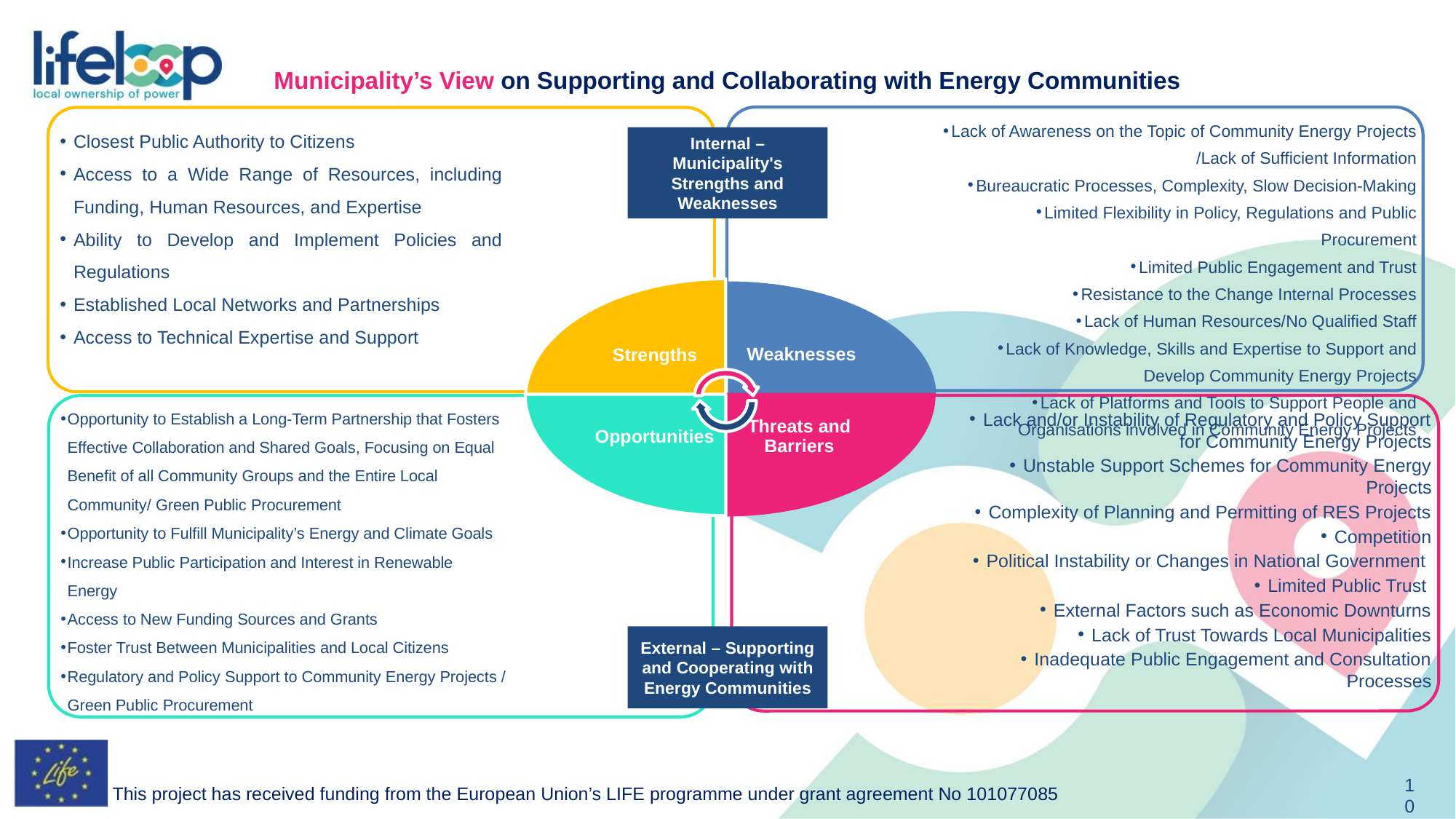

Municipality’s View on Supporting and Collaborating with Energy Communities

Lack of Awareness on the Topic of Community Energy Projects /Lack of Sufficient Information
Bureaucratic Processes, Complexity, Slow Decision-Making
Limited Flexibility in Policy, Regulations and Public Procurement
Limited Public Engagement and Trust
Resistance to the Change Internal Processes
Lack of Human Resources/No Qualified Staff
Lack of Knowledge, Skills and Expertise to Support and Develop Community Energy Projects
Lack of Platforms and Tools to Support People and Organisations involved in Community Energy Projects

Closest Public Authority to Citizens
Access to a Wide Range of Resources, including Funding, Human Resources, and Expertise
Ability to Develop and Implement Policies and Regulations
Established Local Networks and Partnerships
Access to Technical Expertise and Support

Strengths
Weaknesses

Opportunities

Threats and Barriers

Lack and/or Instability of Regulatory and Policy Support for Community Energy Projects
Unstable Support Schemes for Community Energy Projects
Complexity of Planning and Permitting of RES Projects
Competition
Political Instability or Changes in National Government
Limited Public Trust
External Factors such as Economic Downturns
Lack of Trust Towards Local Municipalities
Inadequate Public Engagement and Consultation Processes

Opportunity to Establish a Long-Term Partnership that Fosters Effective Collaboration and Shared Goals, Focusing on Equal Benefit of all Community Groups and the Entire Local Community/ Green Public Procurement
Opportunity to Fulfill Municipality’s Energy and Climate Goals
Increase Public Participation and Interest in Renewable Energy
Access to New Funding Sources and Grants
Foster Trust Between Municipalities and Local Citizens
Regulatory and Policy Support to Community Energy Projects / Green Public Procurement

Internal – Municipality's Strengths and Weaknesses
External – Supporting and Cooperating with Energy Communities
This project has received funding from the European Union’s LIFE programme under grant agreement No 101077085
10